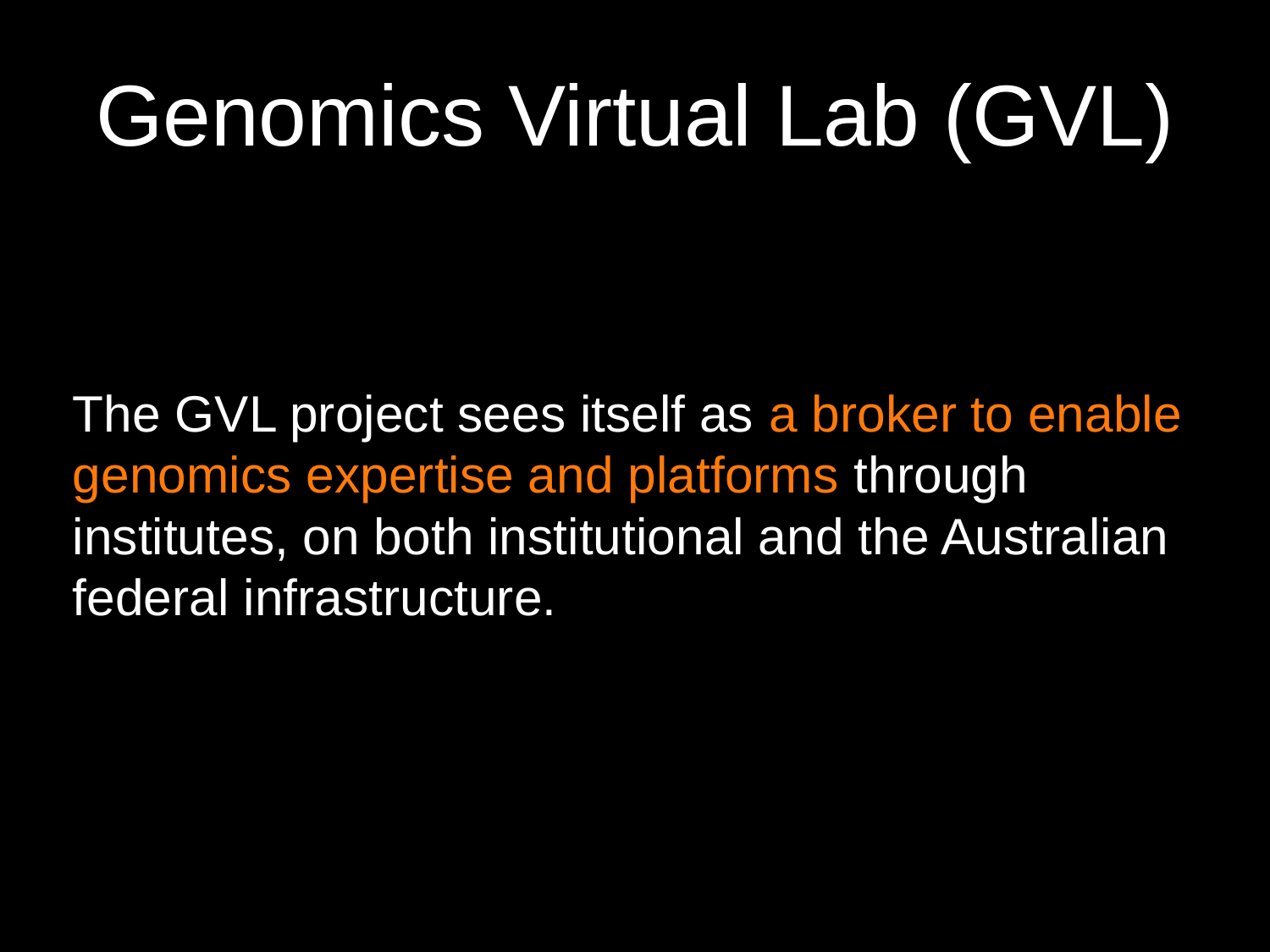

# Genomics Virtual Lab (GVL)

The GVL project sees itself as a broker to enable genomics expertise and platforms through institutes, on both institutional and the Australian federal infrastructure.